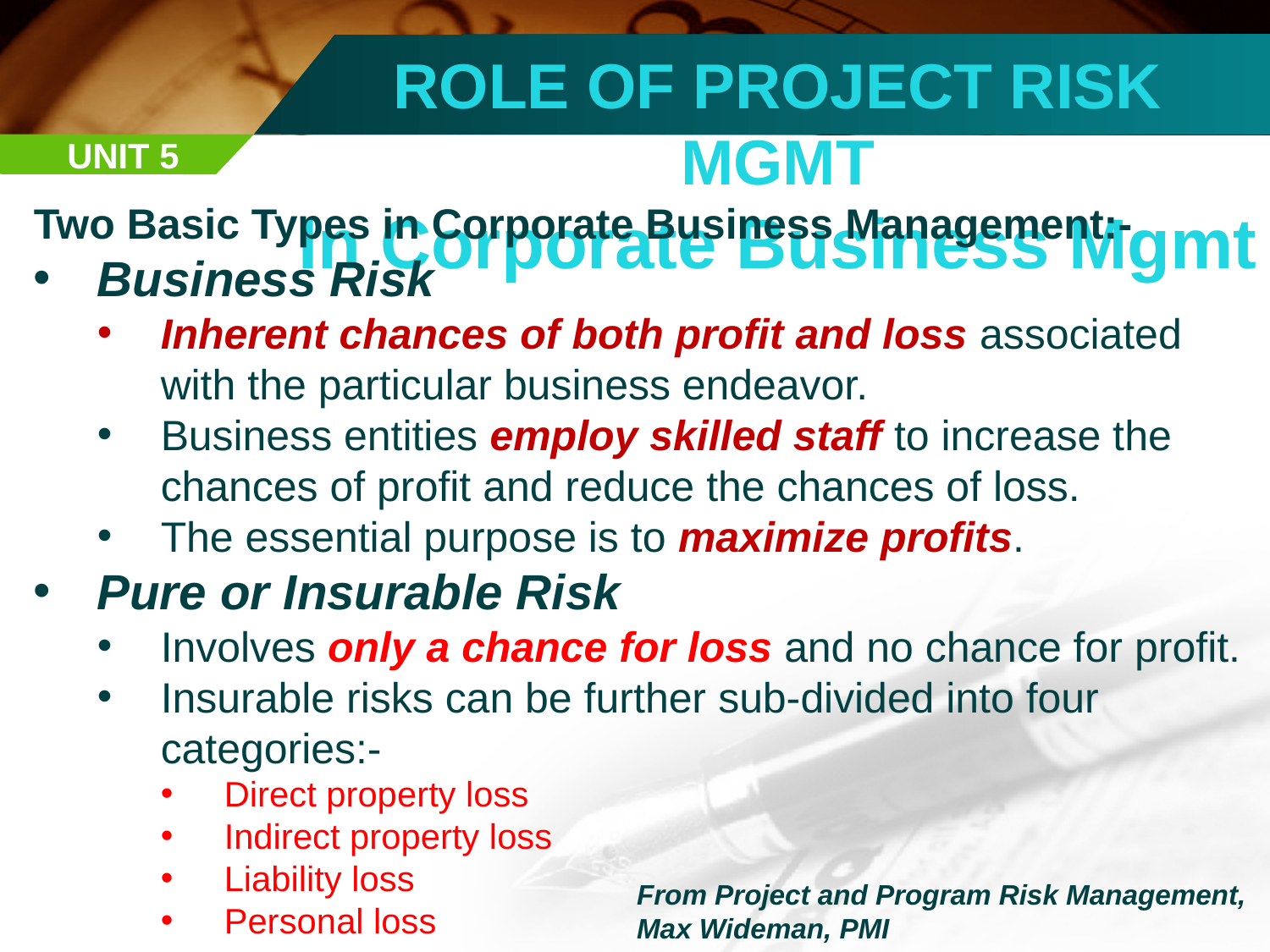

ROLE OF PROJECT RISK MGMT
In Corporate Business Mgmt
UNIT 5
Two Basic Types in Corporate Business Management:-
Business Risk
Inherent chances of both profit and loss associated with the particular business endeavor.
Business entities employ skilled staff to increase the chances of profit and reduce the chances of loss.
The essential purpose is to maximize profits.
Pure or Insurable Risk
Involves only a chance for loss and no chance for profit.
Insurable risks can be further sub-divided into four categories:-
Direct property loss
Indirect property loss
Liability loss
Personal loss
From Project and Program Risk Management,
Max Wideman, PMI